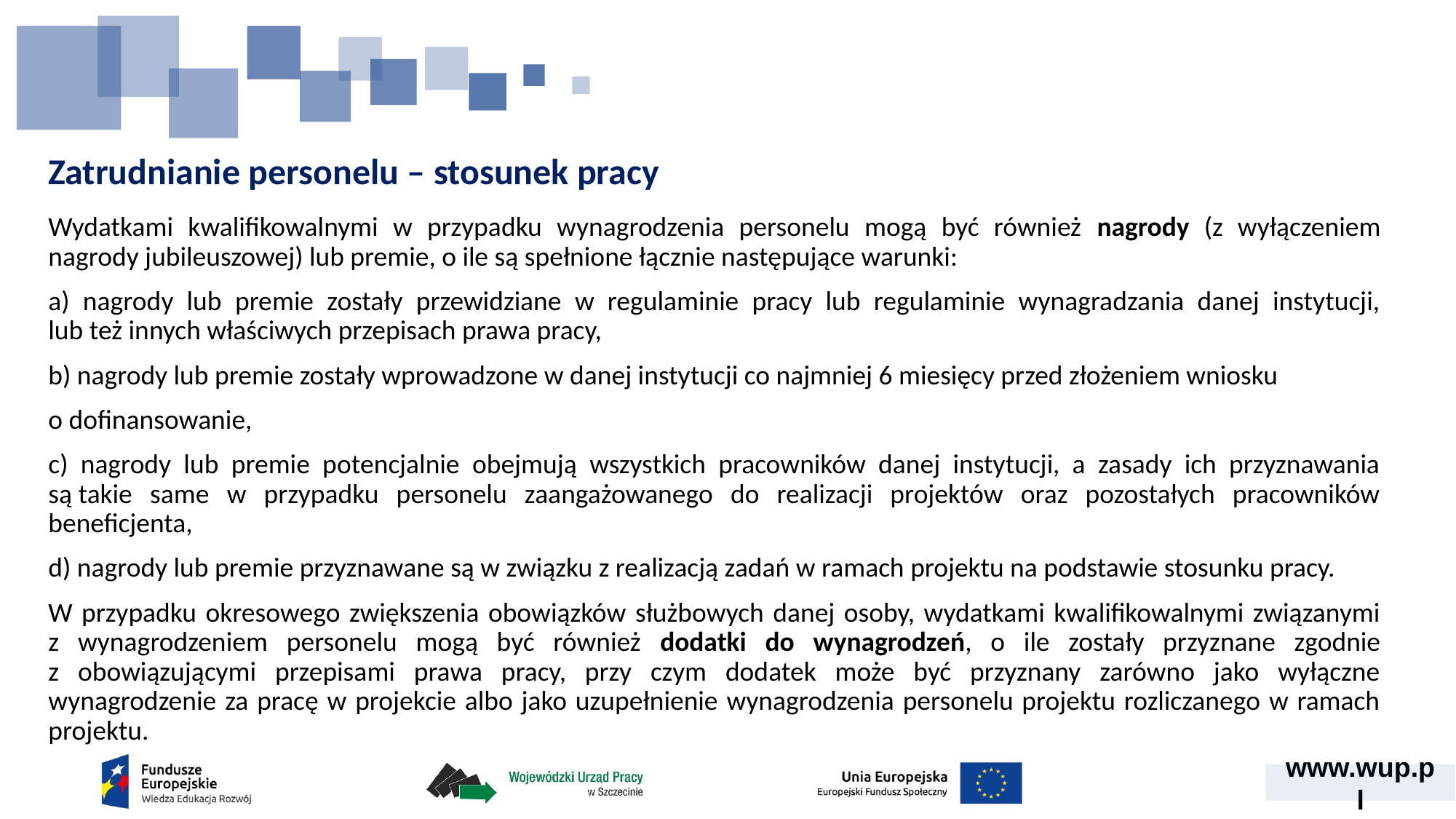

# Zatrudnianie personelu – stosunek pracy
Wydatkami kwalifikowalnymi w przypadku wynagrodzenia personelu mogą być również nagrody (z wyłączeniem nagrody jubileuszowej) lub premie, o ile są spełnione łącznie następujące warunki:
a) nagrody lub premie zostały przewidziane w regulaminie pracy lub regulaminie wynagradzania danej instytucji, lub też innych właściwych przepisach prawa pracy,
b) nagrody lub premie zostały wprowadzone w danej instytucji co najmniej 6 miesięcy przed złożeniem wniosku
o dofinansowanie,
c) nagrody lub premie potencjalnie obejmują wszystkich pracowników danej instytucji, a zasady ich przyznawania są takie same w przypadku personelu zaangażowanego do realizacji projektów oraz pozostałych pracowników beneficjenta,
d) nagrody lub premie przyznawane są w związku z realizacją zadań w ramach projektu na podstawie stosunku pracy.
W przypadku okresowego zwiększenia obowiązków służbowych danej osoby, wydatkami kwalifikowalnymi związanymi
z wynagrodzeniem personelu mogą być również dodatki do wynagrodzeń, o ile zostały przyznane zgodnie
z obowiązującymi przepisami prawa pracy, przy czym dodatek może być przyznany zarówno jako wyłączne wynagrodzenie za pracę w projekcie albo jako uzupełnienie wynagrodzenia personelu projektu rozliczanego w ramach projektu.